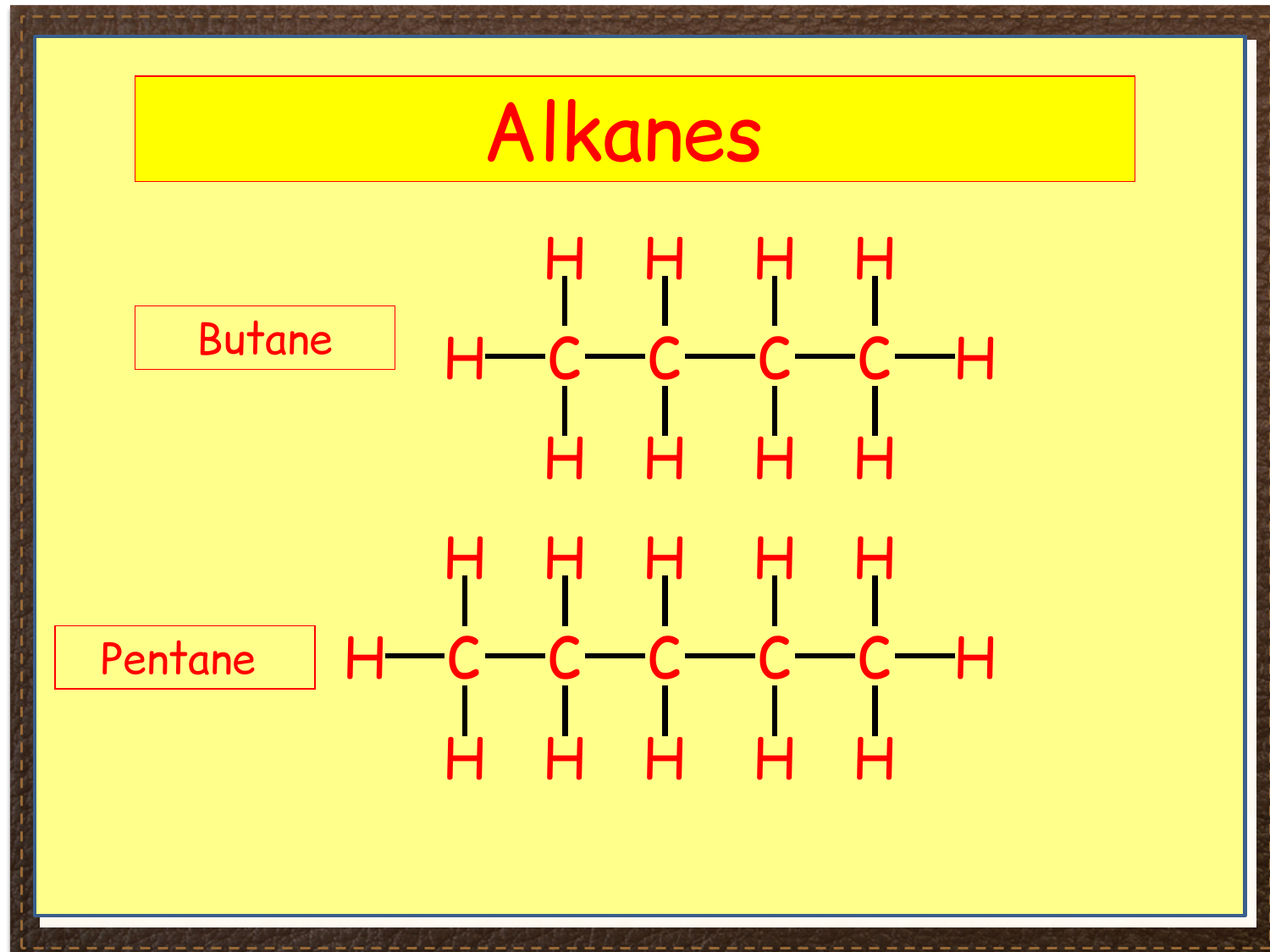

Alkanes
H
H
C
H
H
C
H
H
C
H
H
C
H
H
Butane
H
H
C
H
H
C
H
H
C
H
H
C
H
H
C
H
H
Pentane